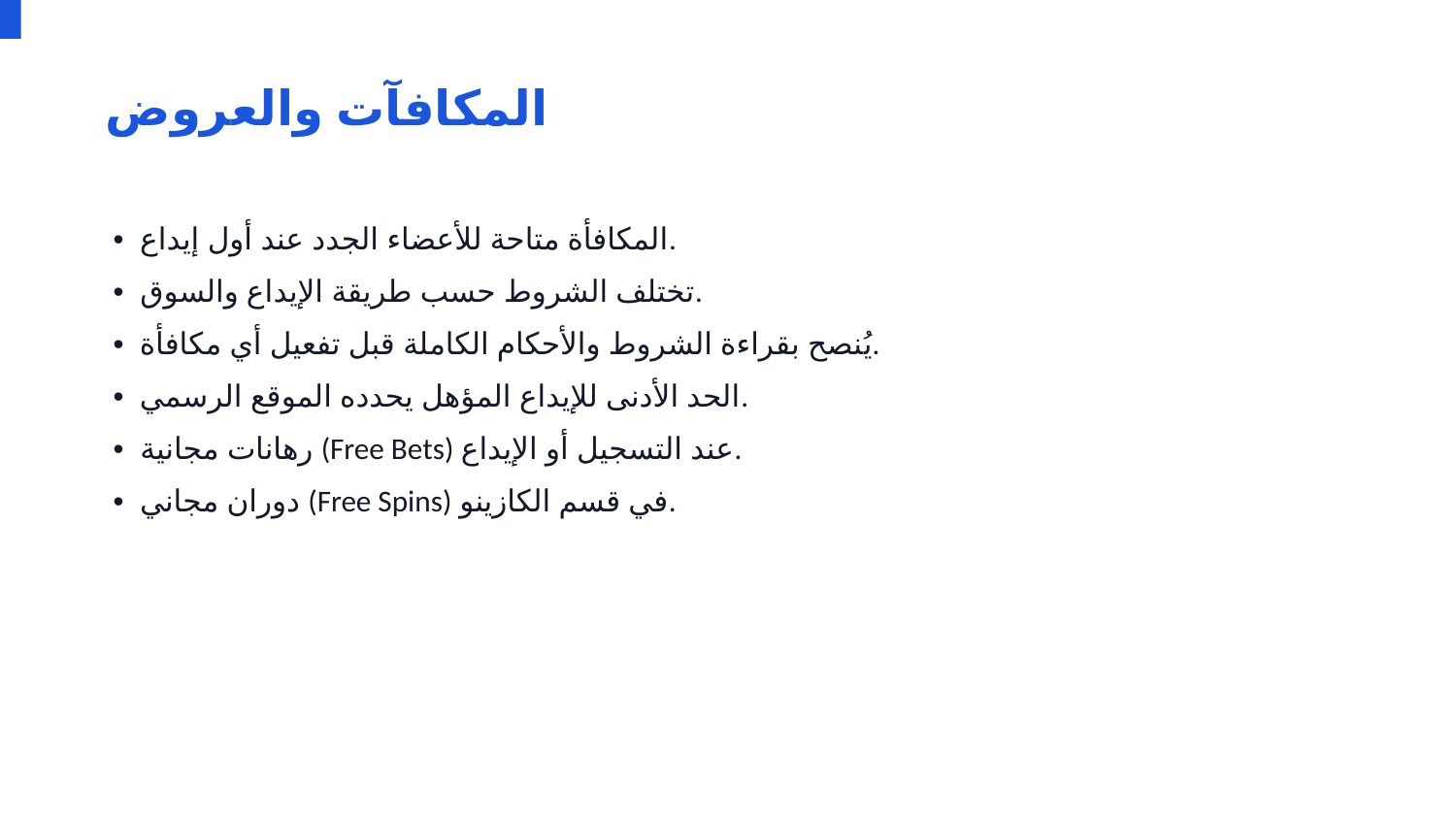

المكافآت والعروض
•  المكافأة متاحة للأعضاء الجدد عند أول إيداع.
•  تختلف الشروط حسب طريقة الإيداع والسوق.
•  يُنصح بقراءة الشروط والأحكام الكاملة قبل تفعيل أي مكافأة.
•  الحد الأدنى للإيداع المؤهل يحدده الموقع الرسمي.
•  رهانات مجانية (Free Bets) عند التسجيل أو الإيداع.
•  دوران مجاني (Free Spins) في قسم الكازينو.